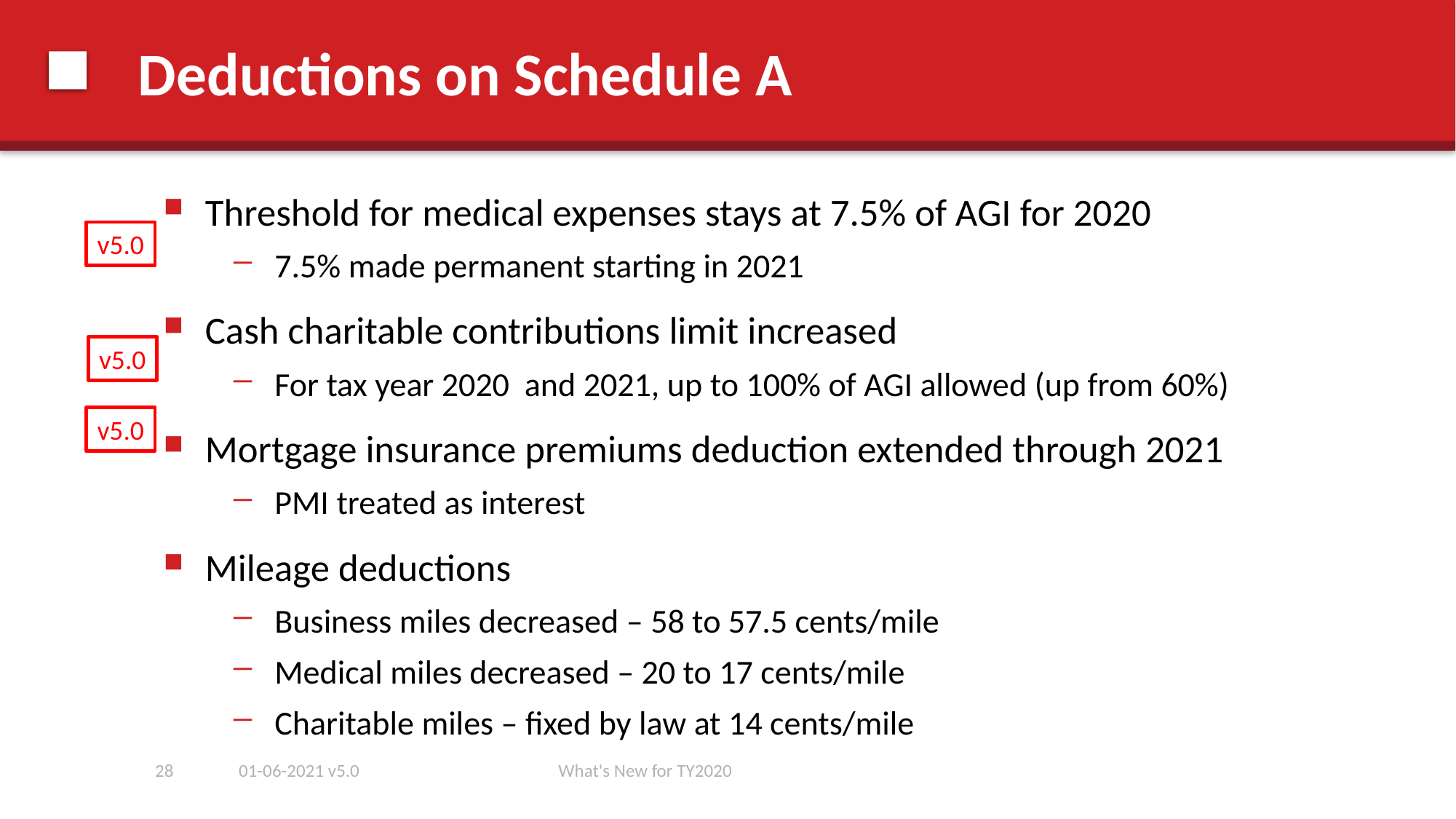

# Deductions on Schedule A
Threshold for medical expenses stays at 7.5% of AGI for 2020
7.5% made permanent starting in 2021
Cash charitable contributions limit increased
For tax year 2020  and 2021, up to 100% of AGI allowed (up from 60%)
Mortgage insurance premiums deduction extended through 2021
PMI treated as interest
Mileage deductions
Business miles decreased – 58 to 57.5 cents/mile
Medical miles decreased – 20 to 17 cents/mile
Charitable miles – fixed by law at 14 cents/mile

v5.0
v5.0
v5.0
28
01-06-2021 v5.0
What's New for TY2020